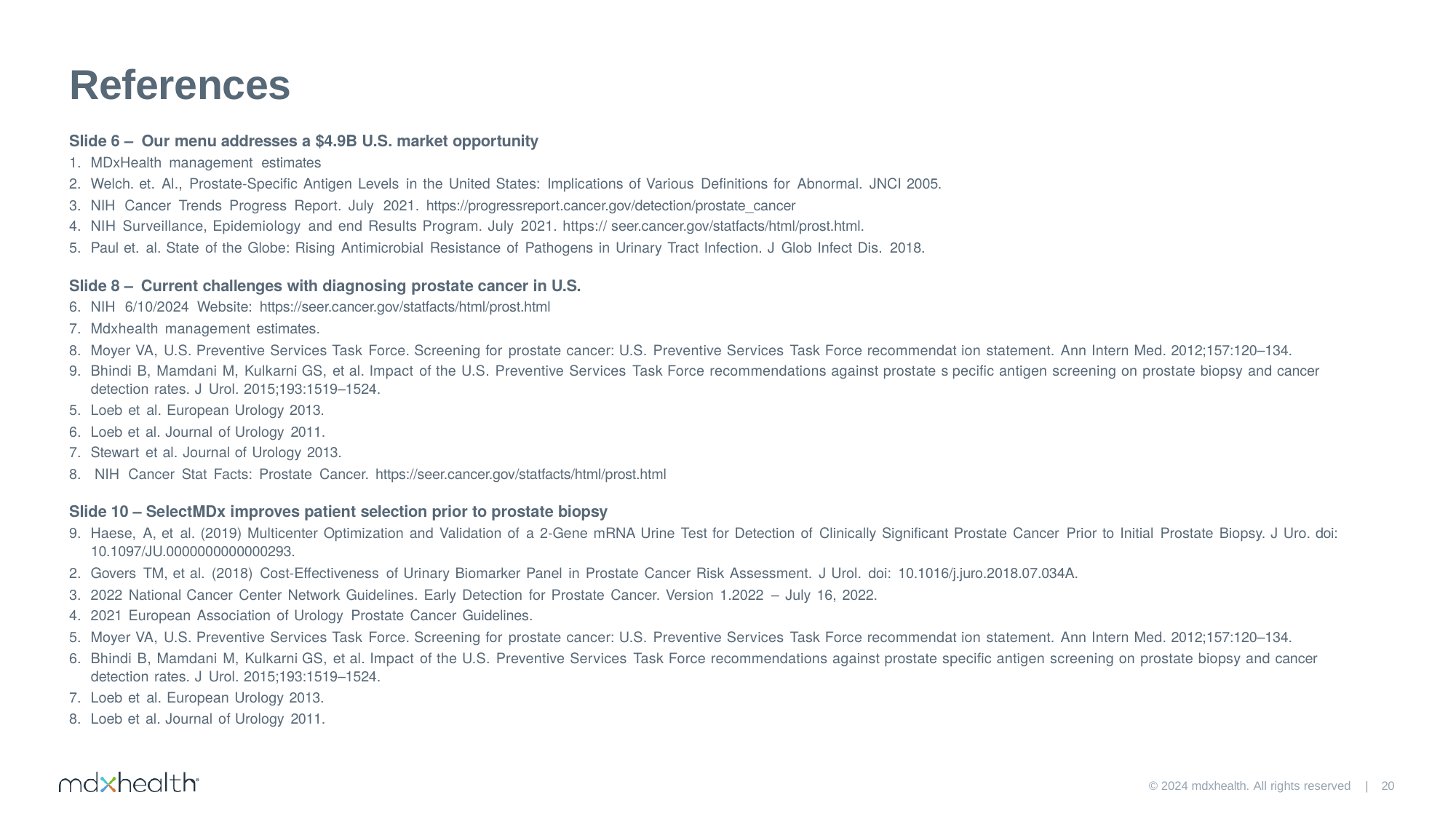

# References
Slide 6 – Our menu addresses a $4.9B U.S. market opportunity
MDxHealth management estimates
Welch. et. Al., Prostate-Specific Antigen Levels in the United States: Implications of Various Definitions for Abnormal. JNCI 2005.
NIH Cancer Trends Progress Report. July 2021. https://progressreport.cancer.gov/detection/prostate_cancer
NIH Surveillance, Epidemiology and end Results Program. July 2021. https:// seer.cancer.gov/statfacts/html/prost.html.
Paul et. al. State of the Globe: Rising Antimicrobial Resistance of Pathogens in Urinary Tract Infection. J Glob Infect Dis. 2018.

Slide 8 – Current challenges with diagnosing prostate cancer in U.S.
NIH 6/10/2024 Website: https://seer.cancer.gov/statfacts/html/prost.html
Mdxhealth management estimates.
Moyer VA, U.S. Preventive Services Task Force. Screening for prostate cancer: U.S. Preventive Services Task Force recommendat ion statement. Ann Intern Med. 2012;157:120–134.
Bhindi B, Mamdani M, Kulkarni GS, et al. Impact of the U.S. Preventive Services Task Force recommendations against prostate s pecific antigen screening on prostate biopsy and cancer
detection rates. J Urol. 2015;193:1519–1524.
Loeb et al. European Urology 2013.
Loeb et al. Journal of Urology 2011.
Stewart et al. Journal of Urology 2013.
NIH Cancer Stat Facts: Prostate Cancer. https://seer.cancer.gov/statfacts/html/prost.html

Slide 10 – SelectMDx improves patient selection prior to prostate biopsy
Haese, A, et al. (2019) Multicenter Optimization and Validation of a 2-Gene mRNA Urine Test for Detection of Clinically Significant Prostate Cancer Prior to Initial Prostate Biopsy. J Uro. doi:
10.1097/JU.0000000000000293.
Govers TM, et al. (2018) Cost-Effectiveness of Urinary Biomarker Panel in Prostate Cancer Risk Assessment. J Urol. doi: 10.1016/j.juro.2018.07.034A.
2022 National Cancer Center Network Guidelines. Early Detection for Prostate Cancer. Version 1.2022 – July 16, 2022.
2021 European Association of Urology Prostate Cancer Guidelines.
Moyer VA, U.S. Preventive Services Task Force. Screening for prostate cancer: U.S. Preventive Services Task Force recommendat ion statement. Ann Intern Med. 2012;157:120–134.
Bhindi B, Mamdani M, Kulkarni GS, et al. Impact of the U.S. Preventive Services Task Force recommendations against prostate specific antigen screening on prostate biopsy and cancer
detection rates. J Urol. 2015;193:1519–1524.
Loeb et al. European Urology 2013.
Loeb et al. Journal of Urology 2011.
© 2024 mdxhealth. All rights reserved  |  20